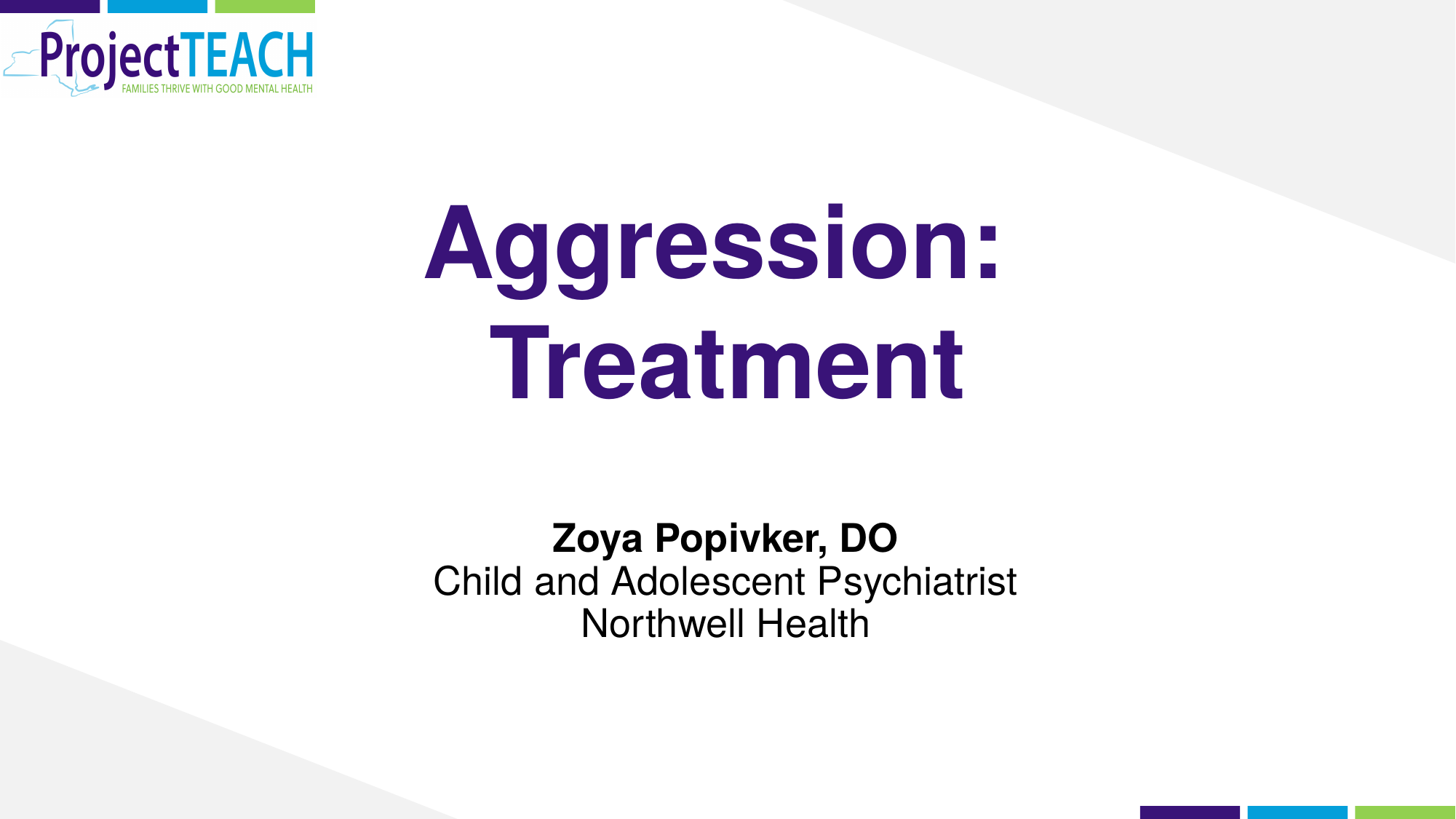

Aggression:
Treatment

Zoya Popivker, DO
Child and Adolescent Psychiatrist
Northwell Health